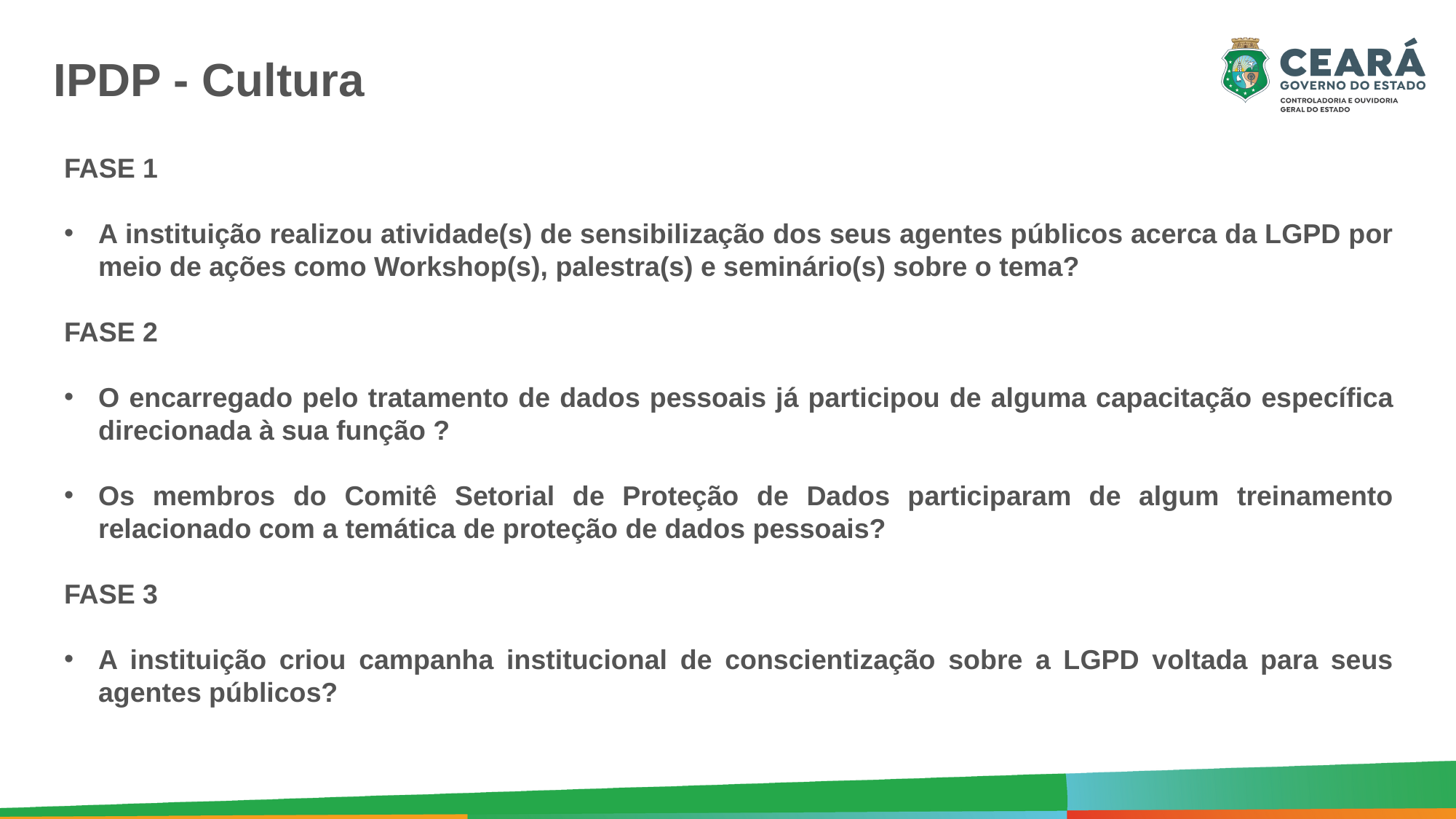

IPDP - Cultura
FASE 1

A instituição realizou atividade(s) de sensibilização dos seus agentes públicos acerca da LGPD por meio de ações como Workshop(s), palestra(s) e seminário(s) sobre o tema?

FASE 2

O encarregado pelo tratamento de dados pessoais já participou de alguma capacitação específica direcionada à sua função ?

Os membros do Comitê Setorial de Proteção de Dados participaram de algum treinamento relacionado com a temática de proteção de dados pessoais?

FASE 3

A instituição criou campanha institucional de conscientização sobre a LGPD voltada para seus agentes públicos?